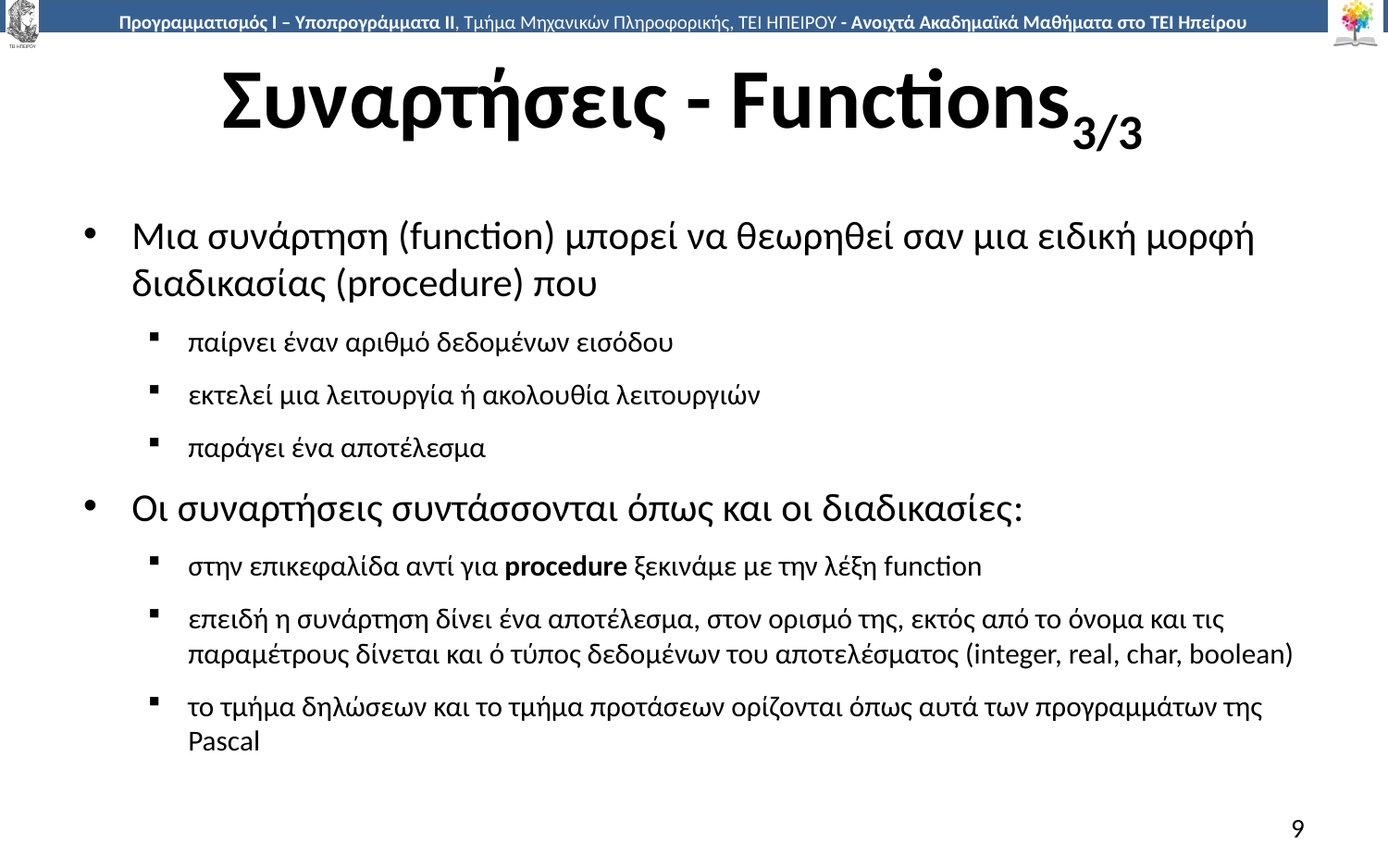

# Συναρτήσεις - Functions3/3
Μια συνάρτηση (function) μπορεί να θεωρηθεί σαν μια ειδική μορφή διαδικασίας (procedure) που
παίρνει έναν αριθμό δεδομένων εισόδου
εκτελεί μια λειτουργία ή ακολουθία λειτουργιών
παράγει ένα αποτέλεσμα
Οι συναρτήσεις συντάσσονται όπως και οι διαδικασίες:
στην επικεφαλίδα αντί για procedure ξεκινάμε με την λέξη function
επειδή η συνάρτηση δίνει ένα αποτέλεσμα, στον ορισμό της, εκτός από το όνομα και τις παραμέτρους δίνεται και ό τύπος δεδομένων του αποτελέσματος (integer, real, char, boolean)
το τμήμα δηλώσεων και το τμήμα προτάσεων ορίζονται όπως αυτά των προγραμμάτων της Pascal

9